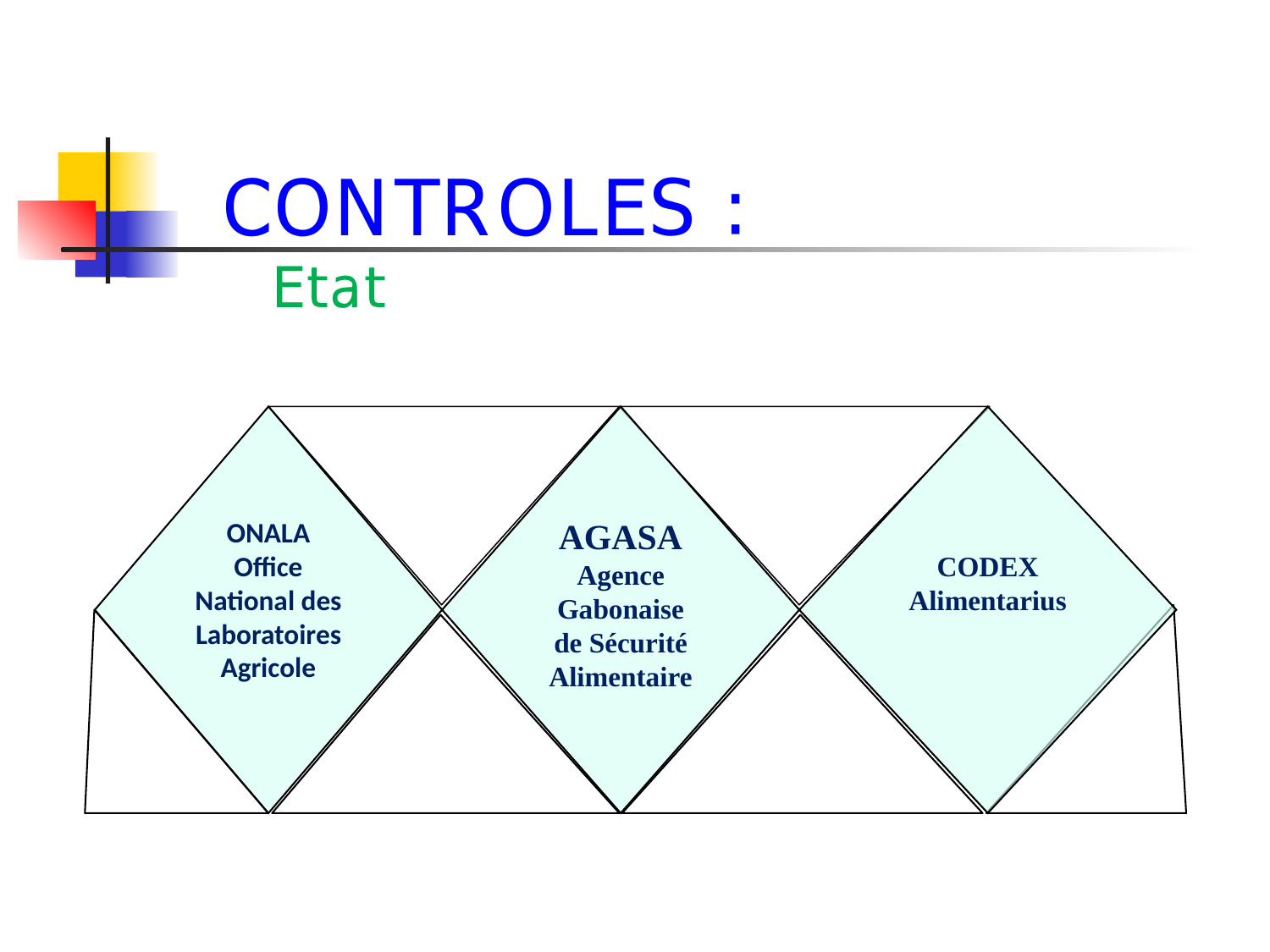

CONTROLES :
   Etat

ONALA
Office National des Laboratoires Agricole
AGASA
Agence Gabonaise de Sécurité Alimentaire

CODEX
Alimentarius